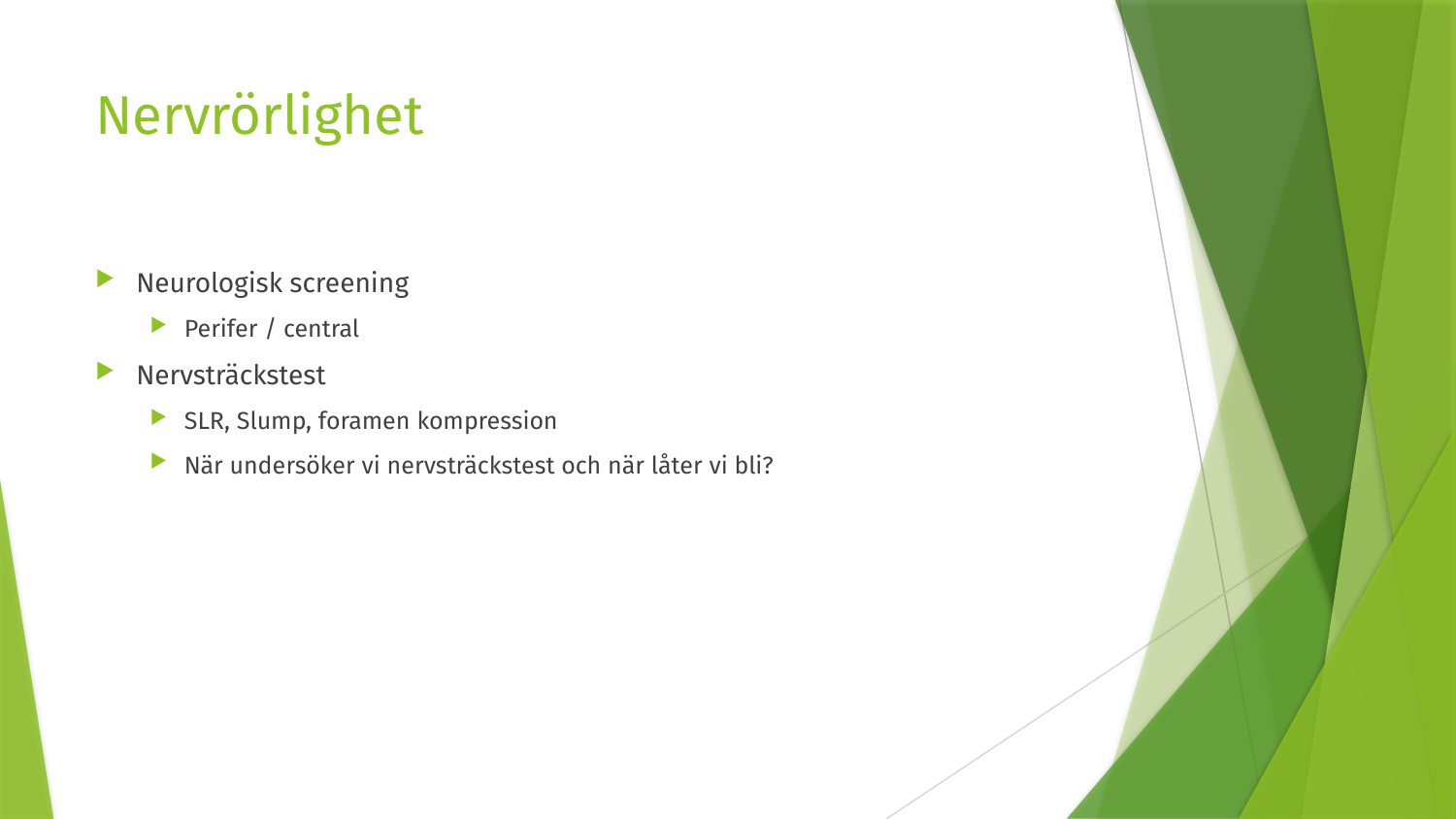

# Nervrörlighet
Neurologisk screening
Perifer / central
Nervsträckstest
SLR, Slump, foramen kompression
När undersöker vi nervsträckstest och när låter vi bli?